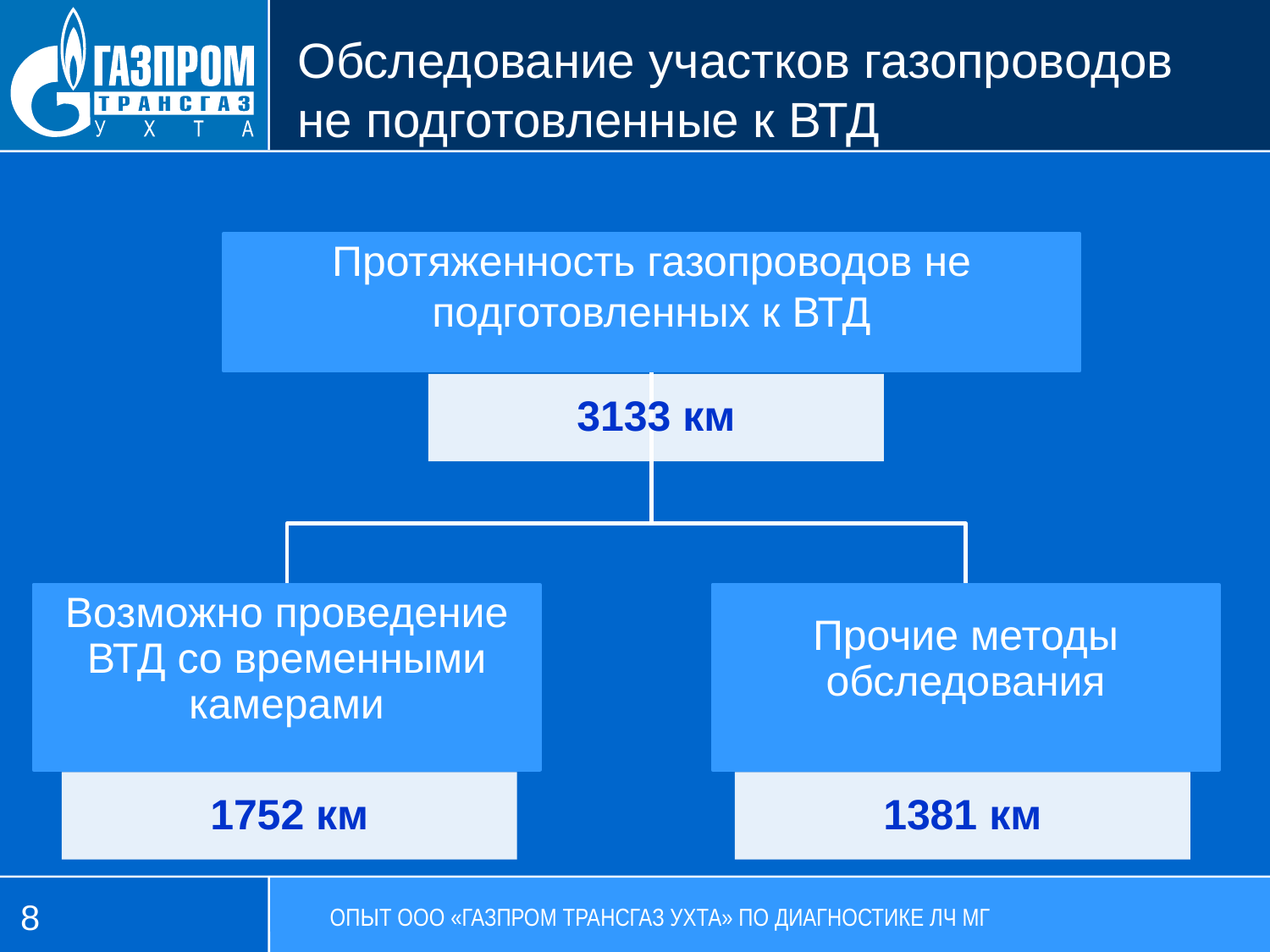

Обследование участков газопроводов не подготовленные к ВТД
Протяженность газопроводов не подготовленных к ВТД
3133 км
Возможно проведение ВТД со временными камерами
1752 км
Прочие методы обследования
1381 км
8
ОПЫТ ООО «ГАЗПРОМ ТРАНСГАЗ УХТА» ПО ДИАГНОСТИКЕ ЛЧ МГ